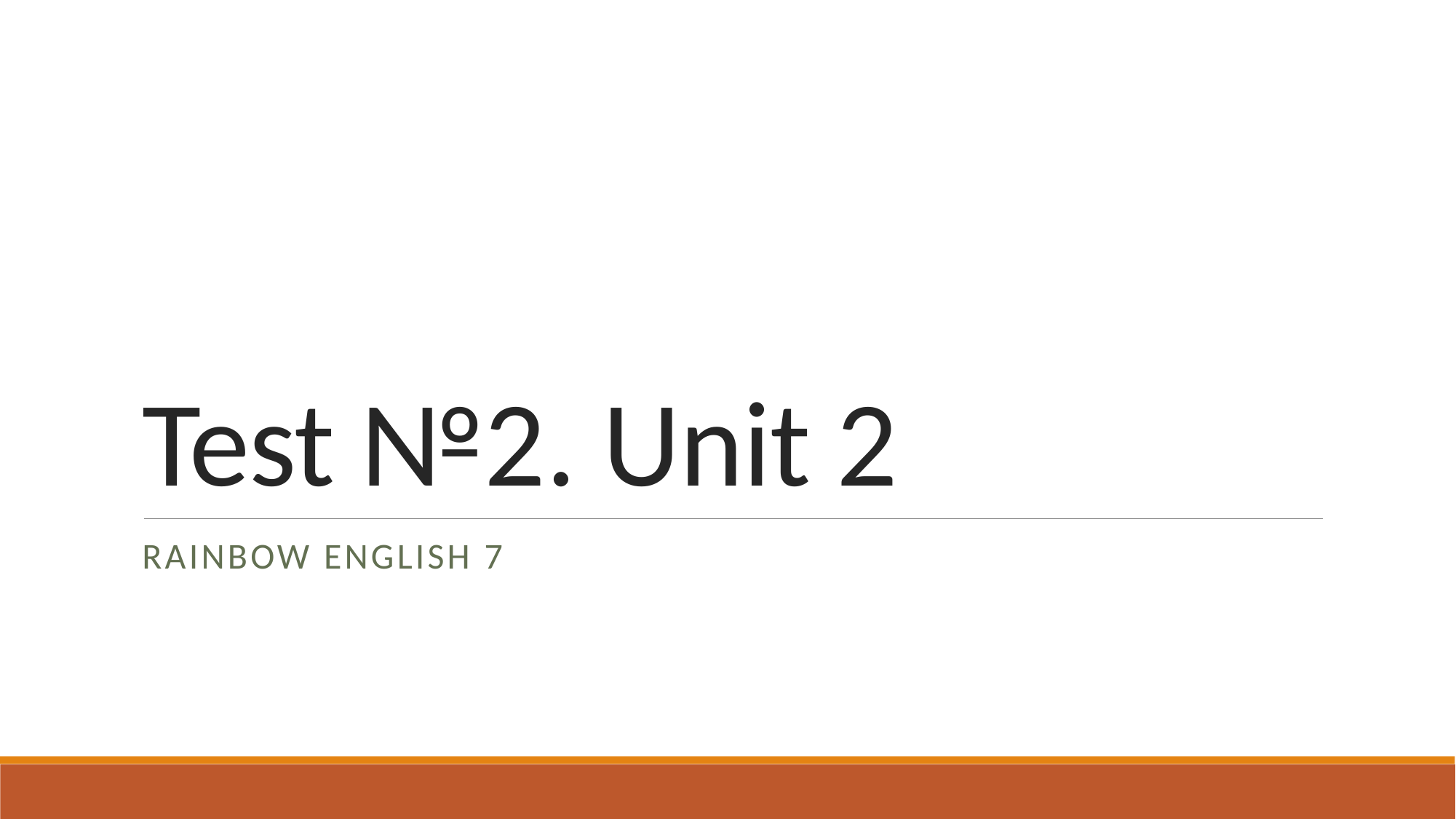

# Test №2. Unit 2
Rainbow English 7